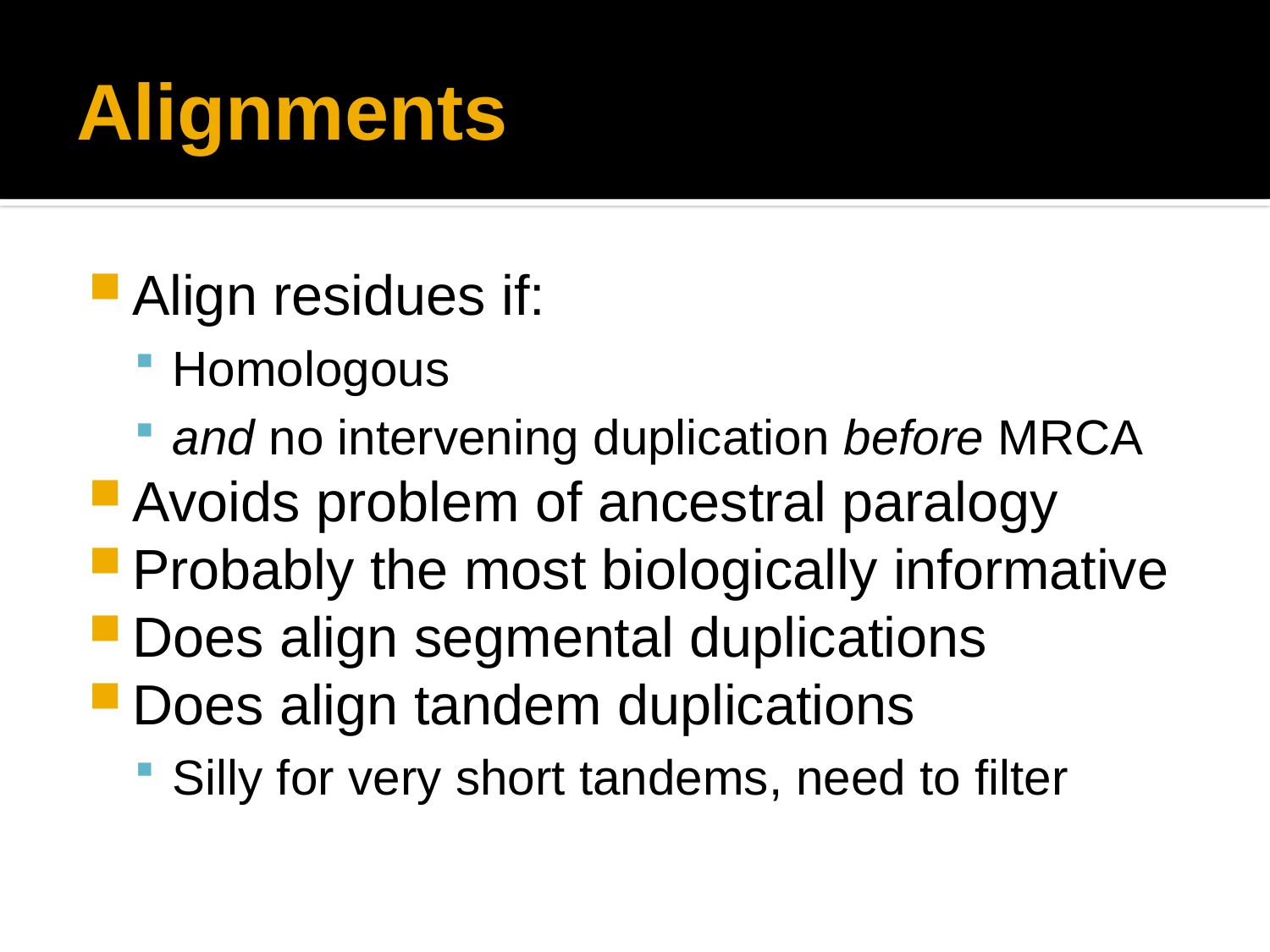

# Alignments
Align residues if:
Homologous
and no intervening duplication before MRCA
Avoids problem of ancestral paralogy
Probably the most biologically informative
Does align segmental duplications
Does align tandem duplications
Silly for very short tandems, need to filter